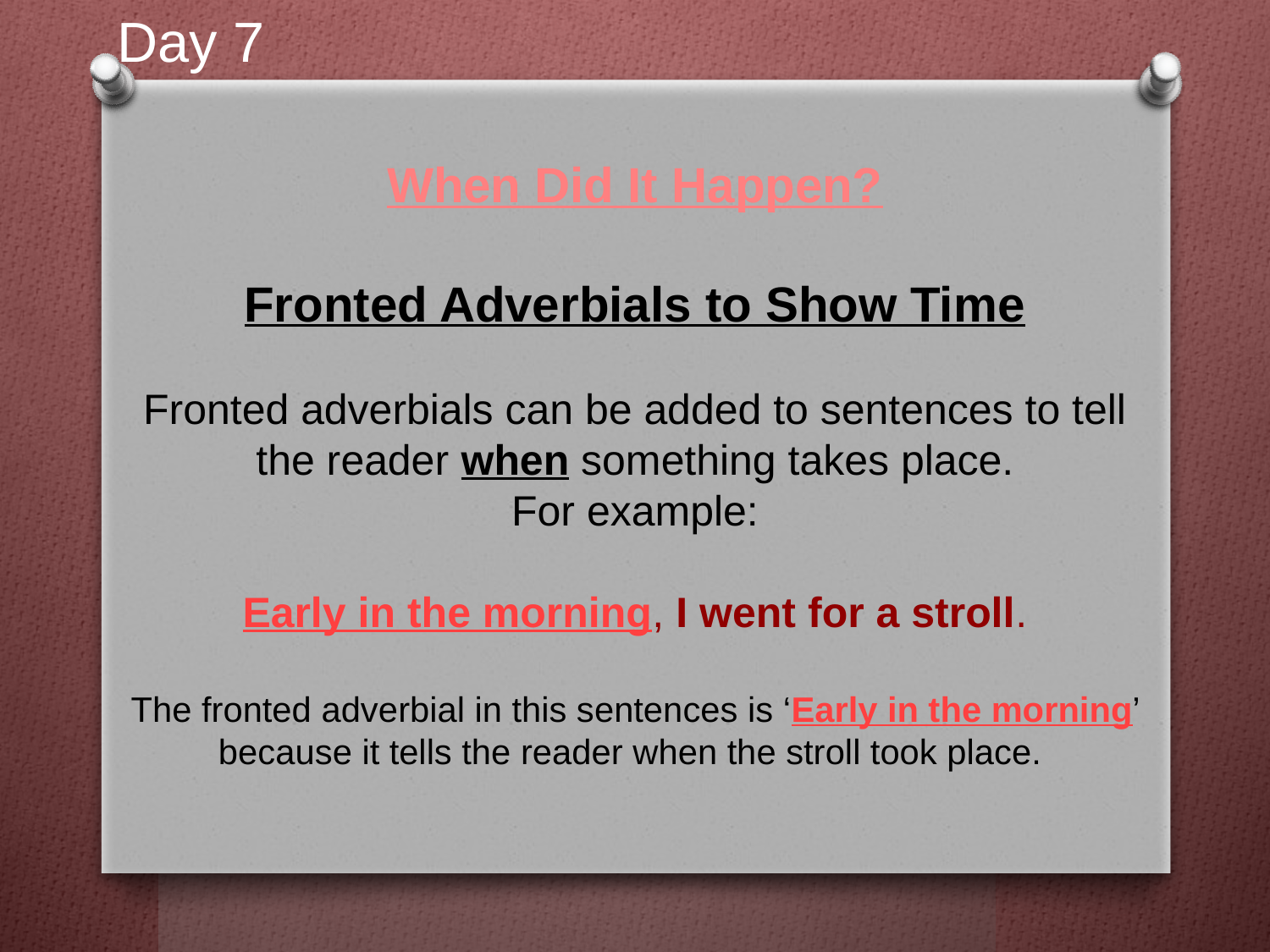

Day 7
When Did It Happen?

Fronted Adverbials to Show Time

Fronted adverbials can be added to sentences to tell the reader when something takes place.
For example:

Early in the morning, I went for a stroll.

The fronted adverbial in this sentences is ‘Early in the morning’ because it tells the reader when the stroll took place.